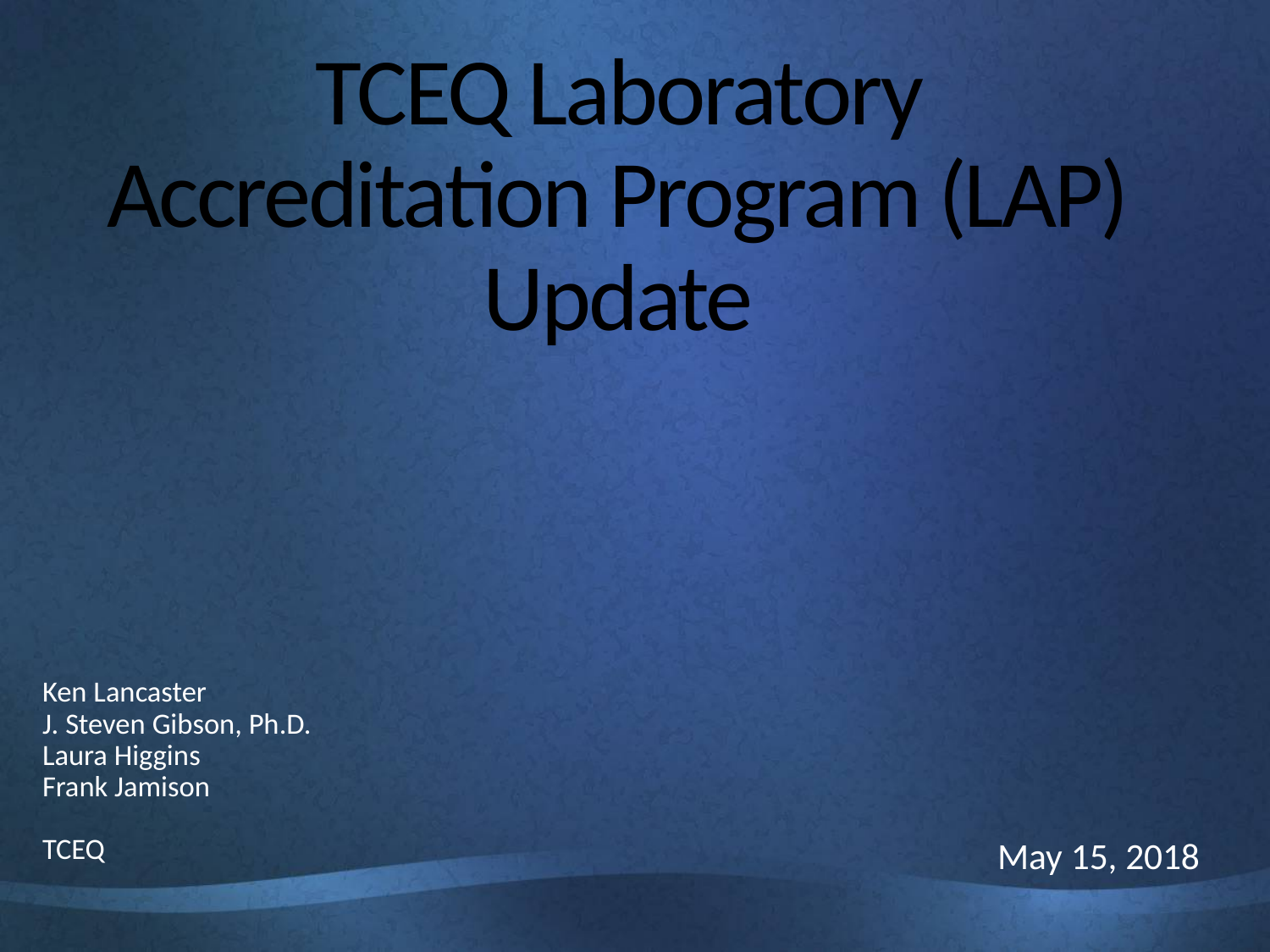

# TCEQ Laboratory Accreditation Program (LAP) Update
Ken Lancaster
J. Steven Gibson, Ph.D.
Laura Higgins
Frank Jamison

TCEQ

May 15, 2018